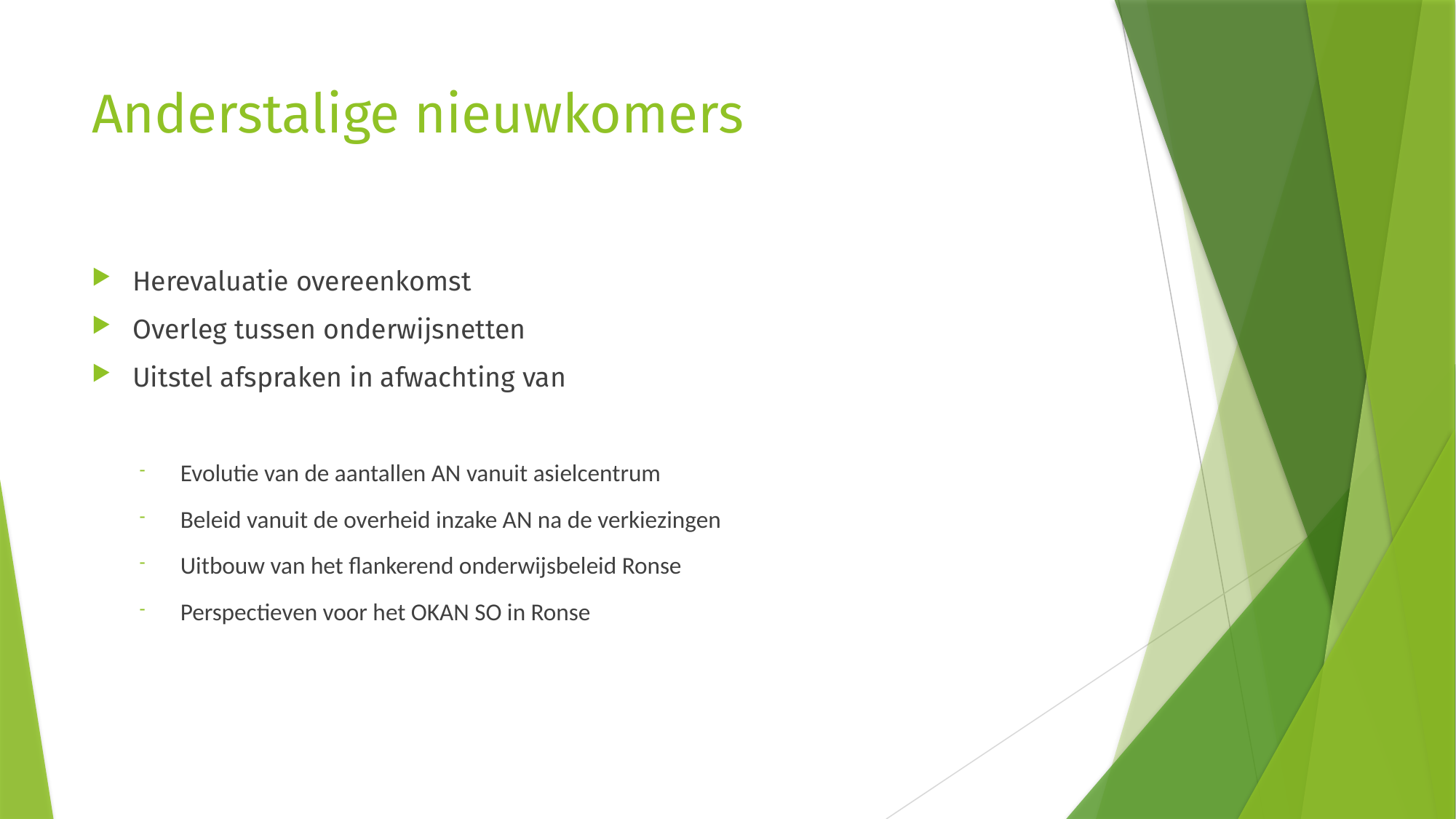

# Anderstalige nieuwkomers
Herevaluatie overeenkomst
Overleg tussen onderwijsnetten
Uitstel afspraken in afwachting van

Evolutie van de aantallen AN vanuit asielcentrum
Beleid vanuit de overheid inzake AN na de verkiezingen
Uitbouw van het flankerend onderwijsbeleid Ronse
Perspectieven voor het OKAN SO in Ronse